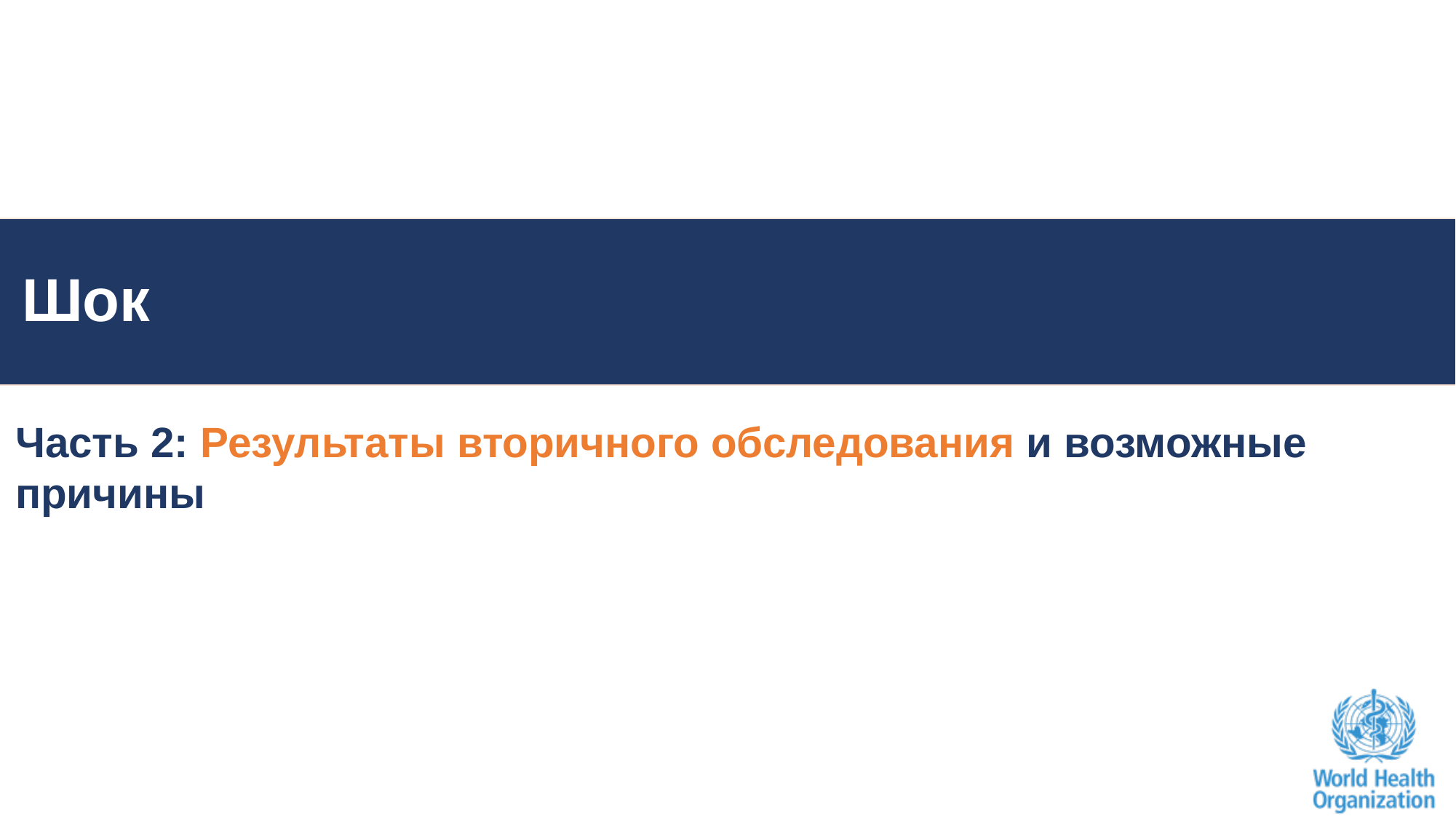

# Шок

Часть 2: Результаты вторичного обследования и возможные причины